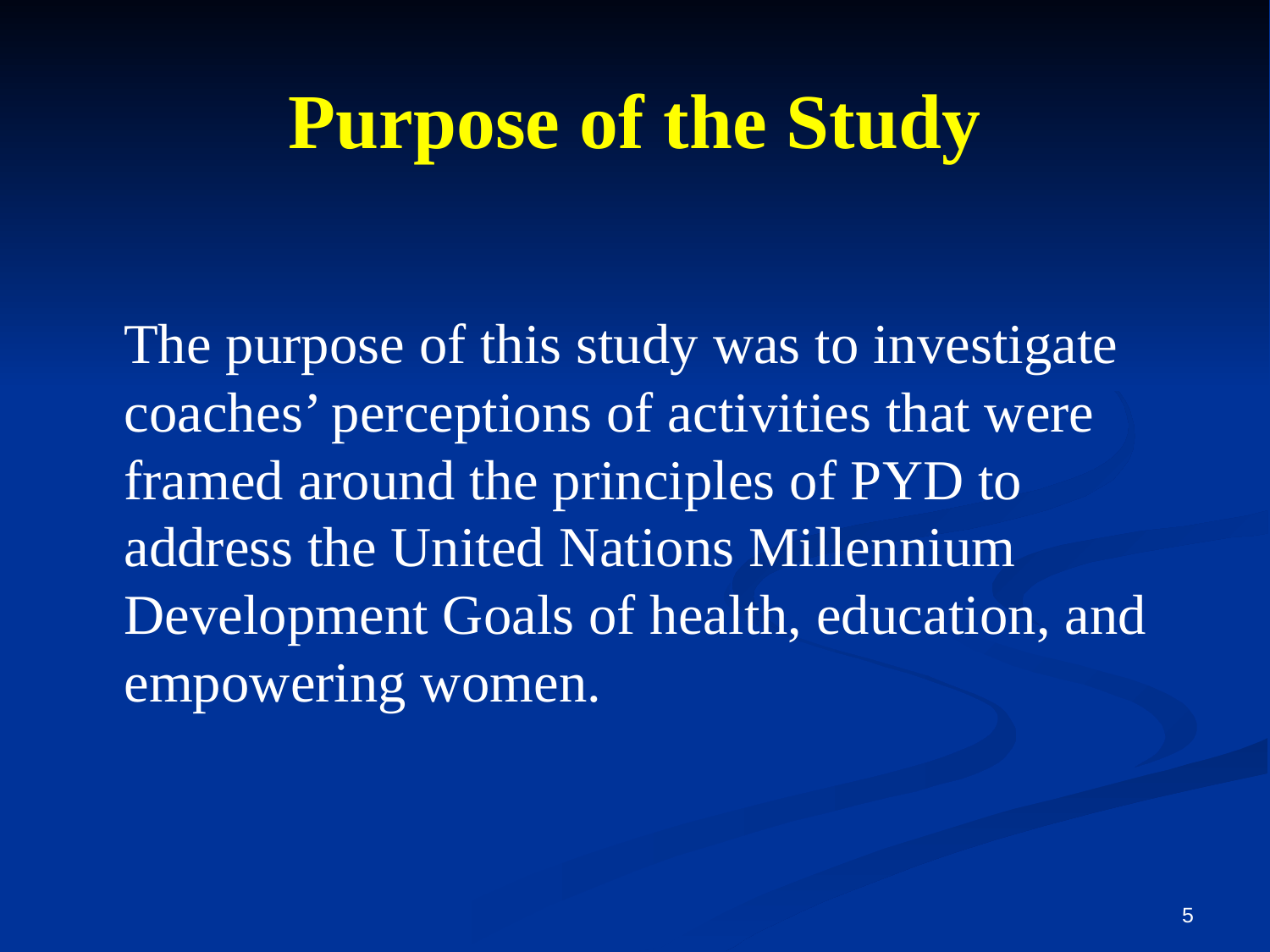

# Purpose of the Study

	The purpose of this study was to investigate coaches’ perceptions of activities that were framed around the principles of PYD to address the United Nations Millennium Development Goals of health, education, and empowering women.
5